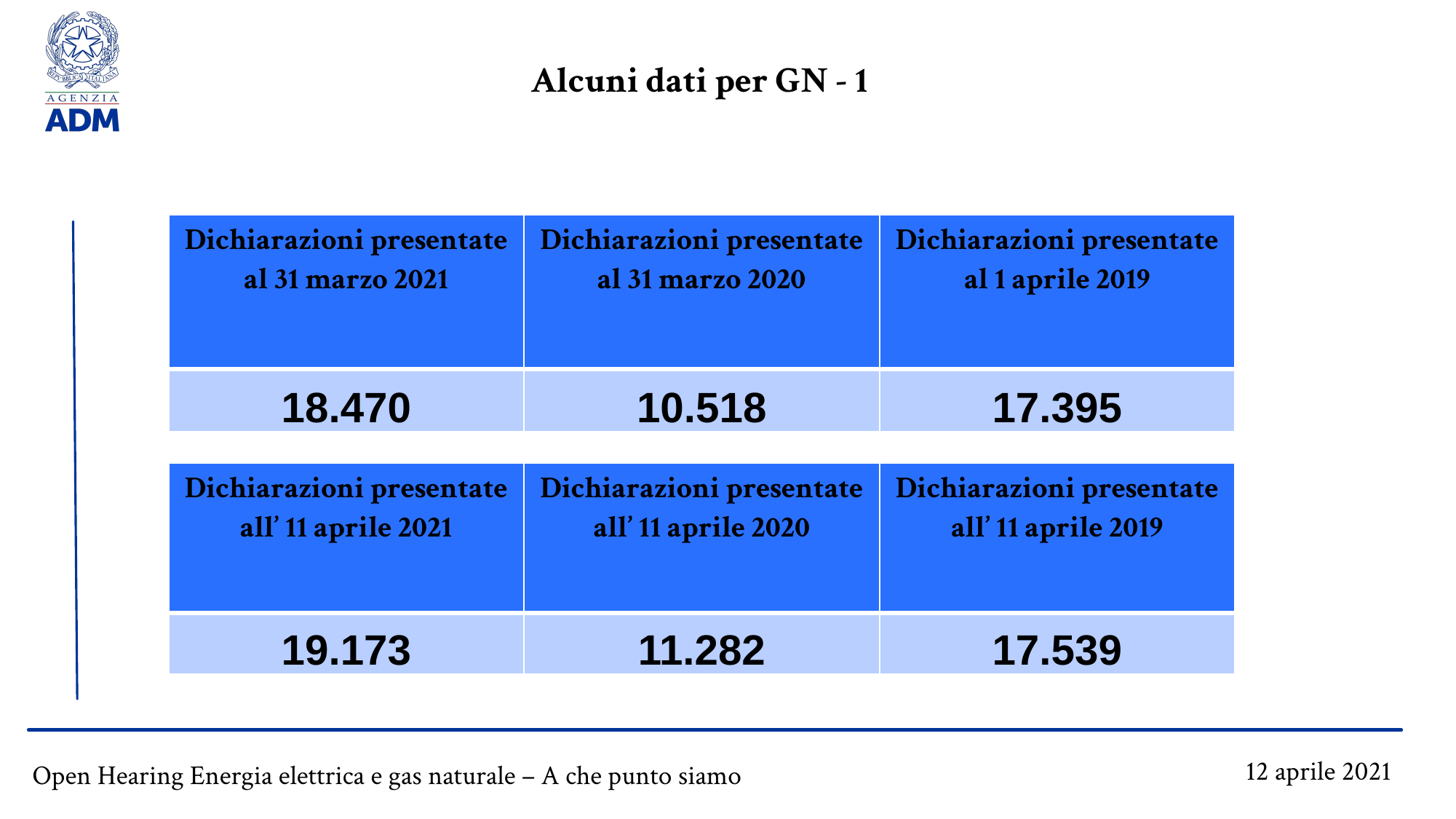

Alcuni dati per GN - 1
| Dichiarazioni presentate al 31 marzo 2021 | Dichiarazioni presentate al 31 marzo 2020 | Dichiarazioni presentate al 1 aprile 2019 |
| --- | --- | --- |
| 18.470 | 10.518 | 17.395 |
| Dichiarazioni presentate all’ 11 aprile 2021 | Dichiarazioni presentate all’ 11 aprile 2020 | Dichiarazioni presentate all’ 11 aprile 2019 |
| --- | --- | --- |
| 19.173 | 11.282 | 17.539 |
12 aprile 2021
Open Hearing Energia elettrica e gas naturale – A che punto siamo